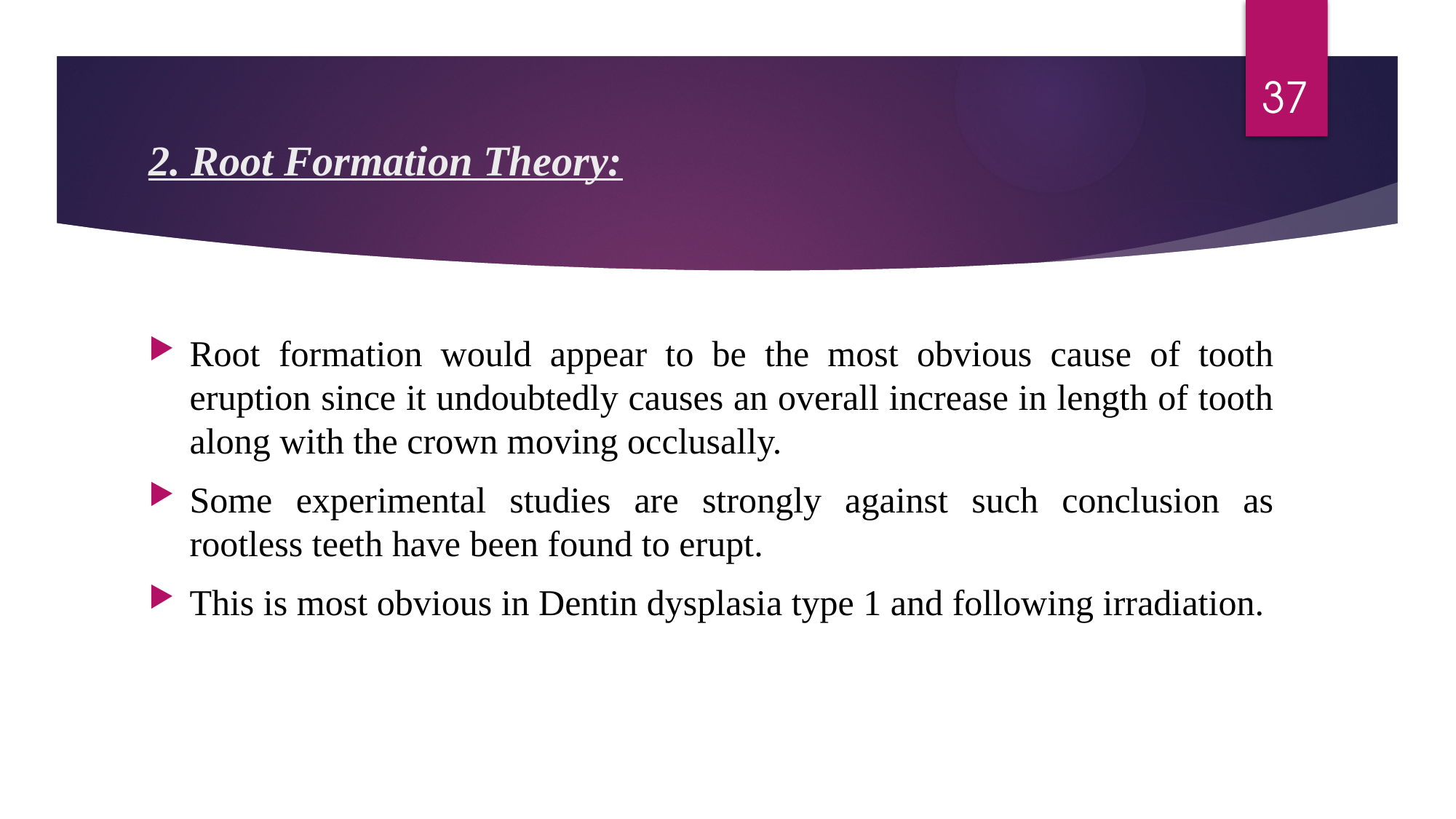

37
# 2. Root Formation Theory:
Root formation would appear to be the most obvious cause of tooth eruption since it undoubtedly causes an overall increase in length of tooth along with the crown moving occlusally.
Some experimental studies are strongly against such conclusion as rootless teeth have been found to erupt.
This is most obvious in Dentin dysplasia type 1 and following irradiation.